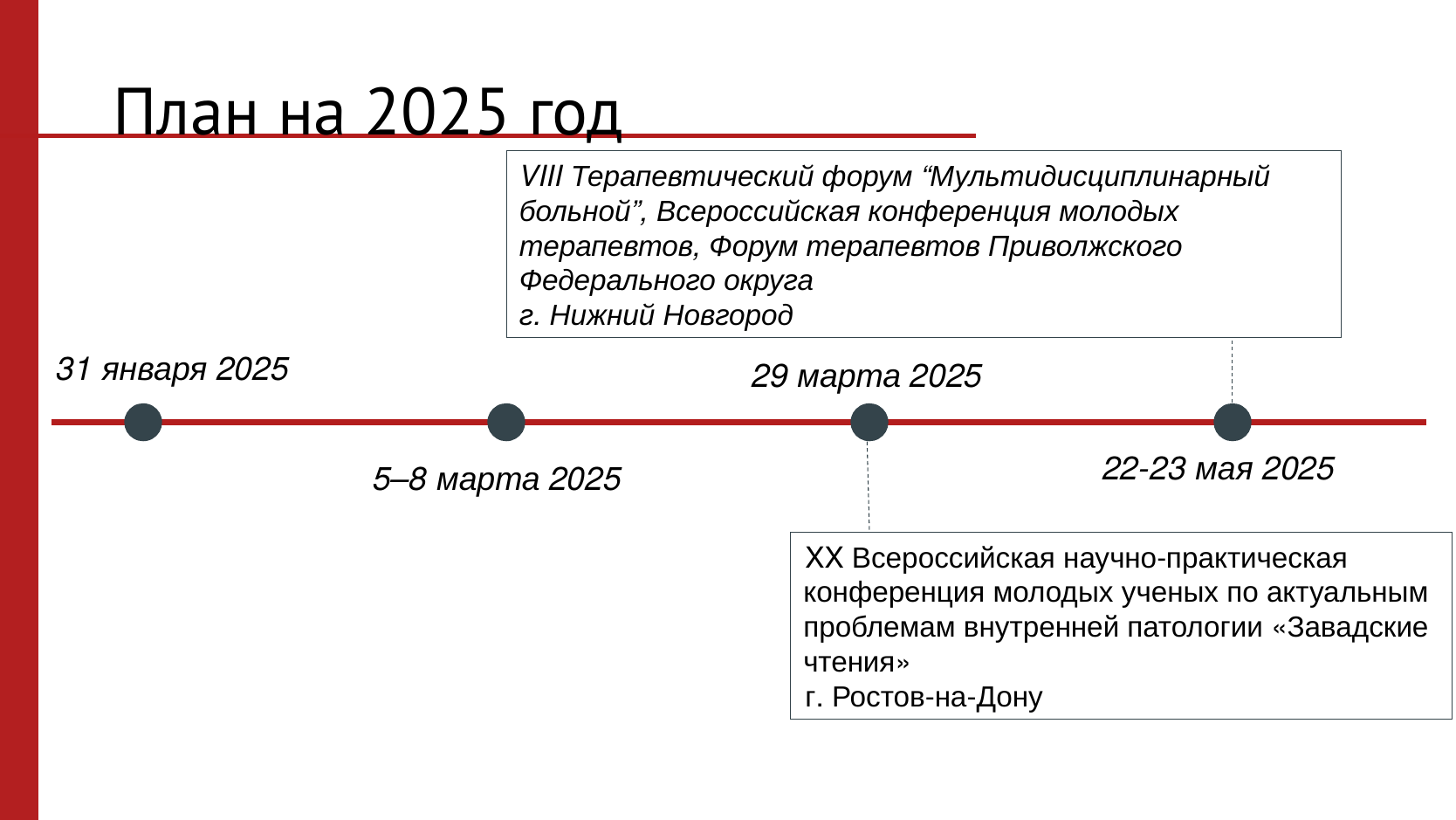

# План на 2025 год
VIII Терапевтический форум “Мультидисциплинарный больной”, Всероссийская конференция молодых терапевтов, Форум терапевтов Приволжского Федерального округа
г. Нижний Новгород
31 января 2025
29 марта 2025

22-23 мая 2025
5–8 марта 2025
XX Всероссийская научно-практическая конференция молодых ученых по актуальным проблемам внутренней патологии «Завадские чтения»
г. Ростов-на-Дону